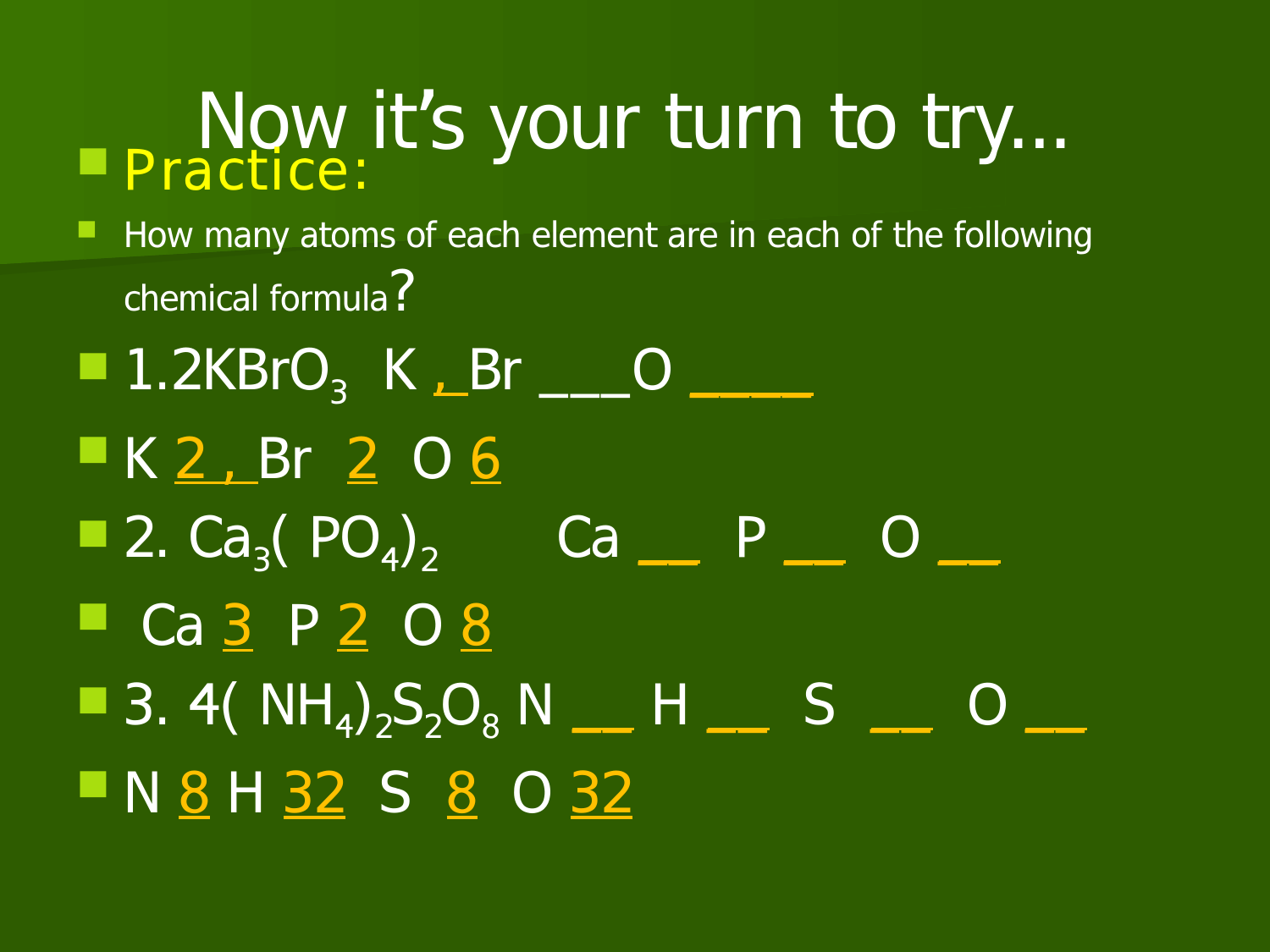

# Now it’s your turn to try…
Practice:
How many atoms of each element are in each of the following chemical formula?
1.2KBrO3  K , Br ___O ____
K 2 , Br  2  O 6
2. Ca3( PO4)2	   Ca __  P __  O __
 Ca 3  P 2  O 8
3. 4( NH4)2S2O8 N __ H __  S  __  O __
N 8 H 32  S  8  O 32